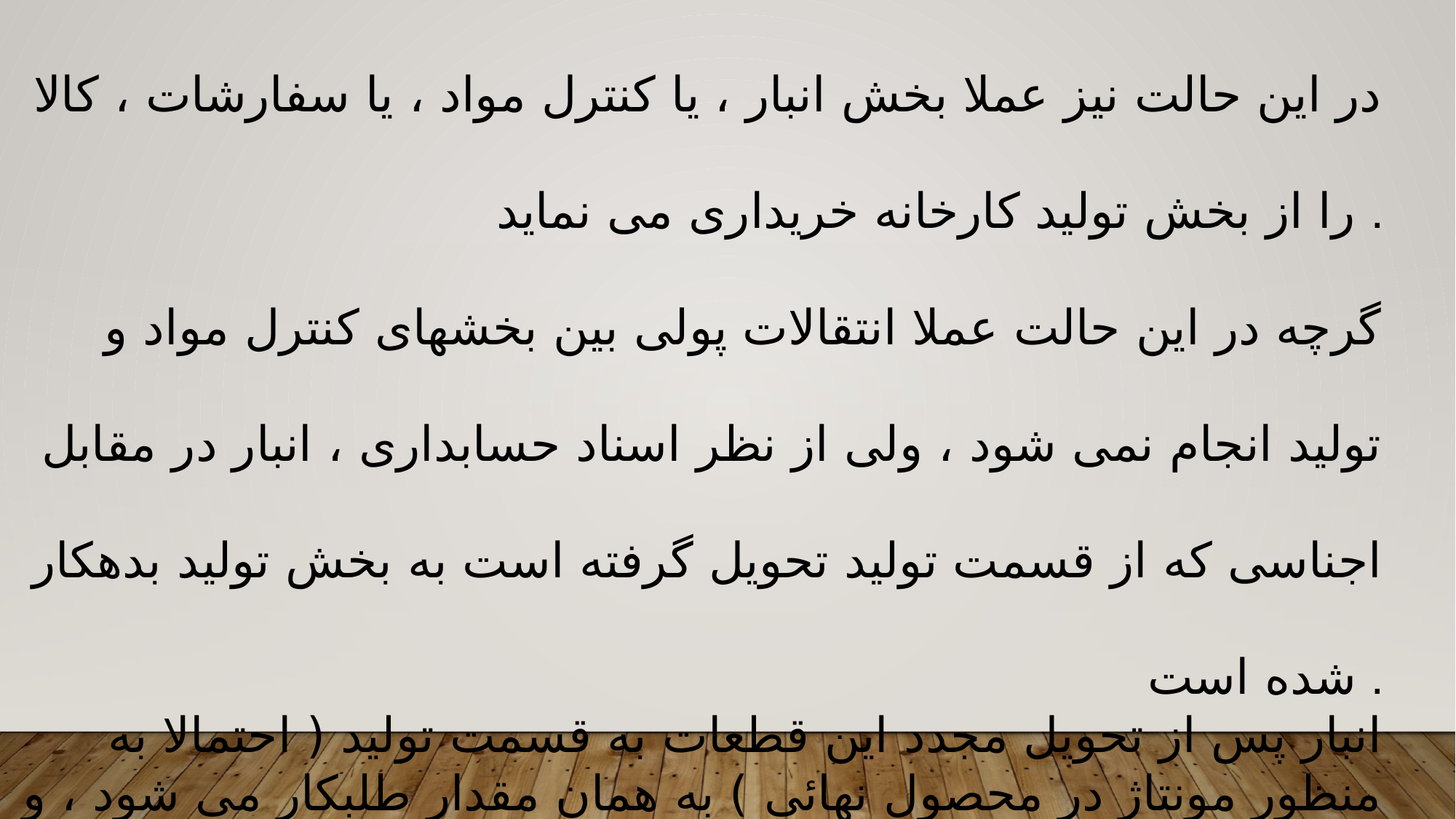

در این حالت نیز عملا بخش انبار ، یا کنترل مواد ، یا سفارشات ، کالا را از بخش تولید کارخانه خریداری می نماید .
گرچه در این حالت عملا انتقالات پولی بین بخشهای کنترل مواد و تولید انجام نمی شود ، ولی از نظر اسناد حسابداری ، انبار در مقابل اجناسی که از قسمت تولید تحویل گرفته است به بخش تولید بدهکار شده است .
انبار پس از تحویل مجدد این قطعات به قسمت تولید ( احتمالا به منظور مونتاژ در محصول نهائی ) به همان مقدار طلبکار می شود ، و بدین ترتیب تسویه حساب به عمل می آید .